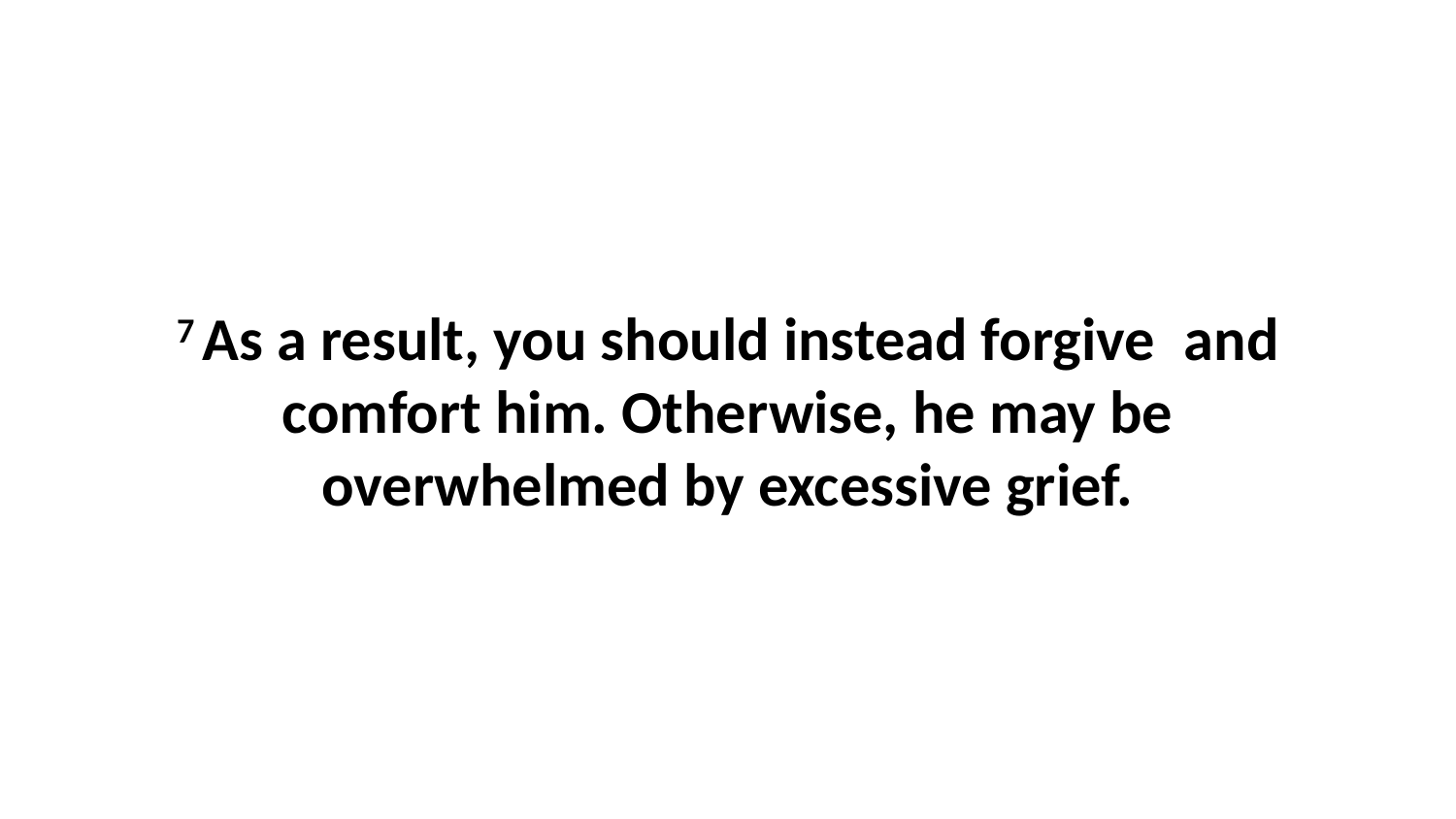

7 As a result, you should instead forgive  and comfort him. Otherwise, he may be overwhelmed by excessive grief.